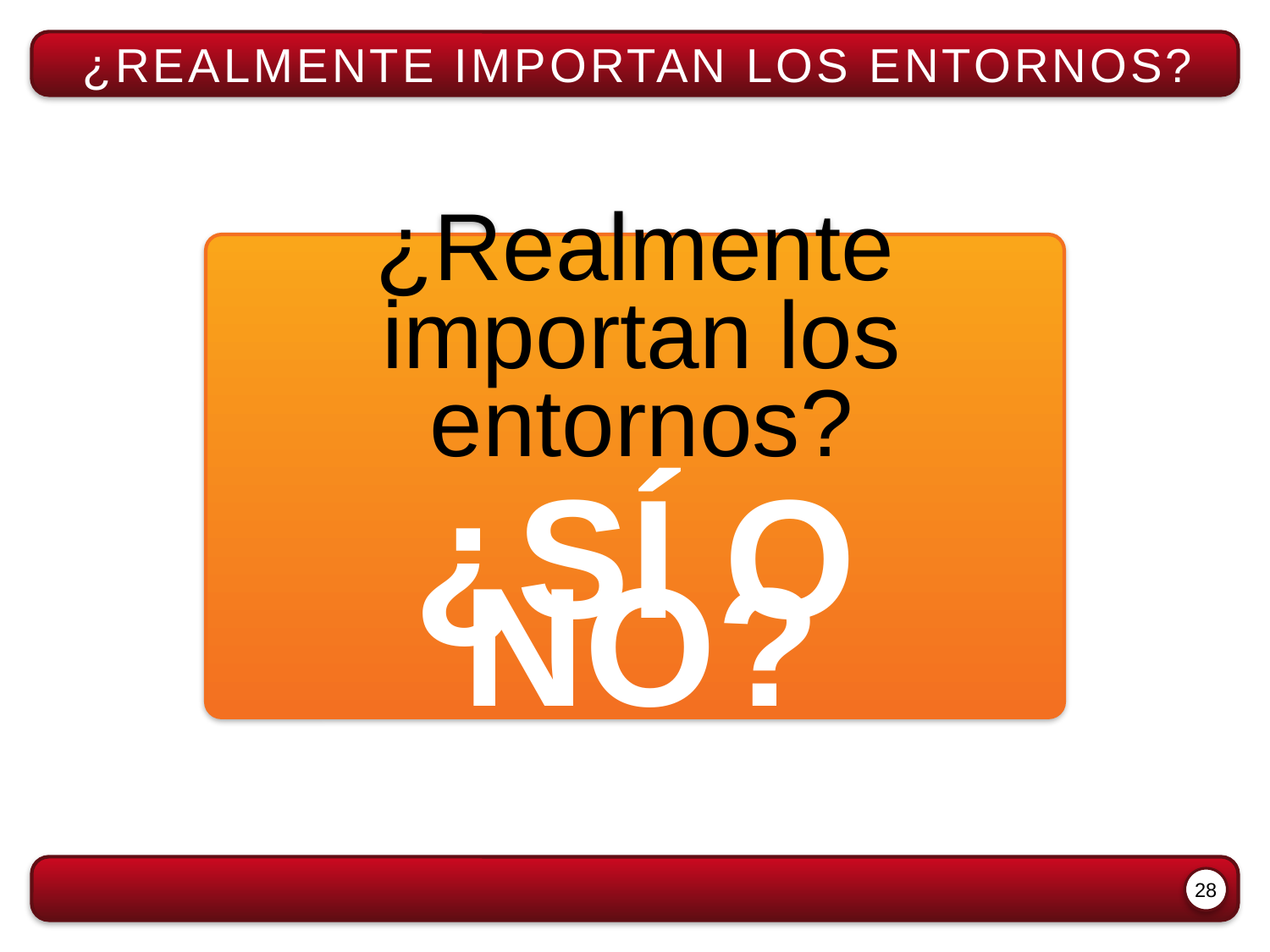

¿Realmente importan los entornos?
¿Realmente importan los entornos?
¿SÍ O NO?

28